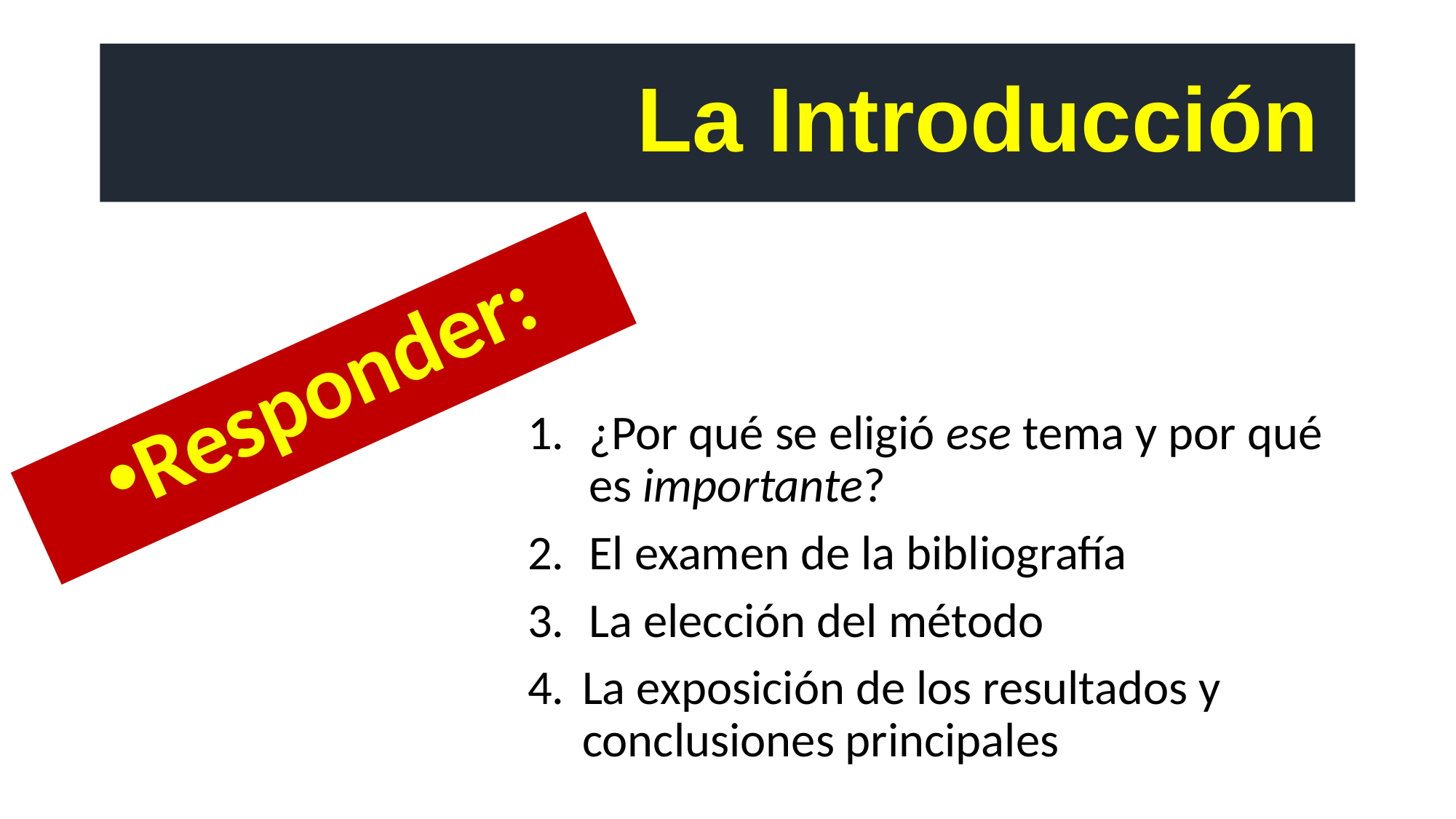

# La Introducción
Responder:
¿Por qué se eligió ese tema y por qué es importante?
El examen de la bibliografía
La elección del método
La exposición de los resultados y conclusiones principales